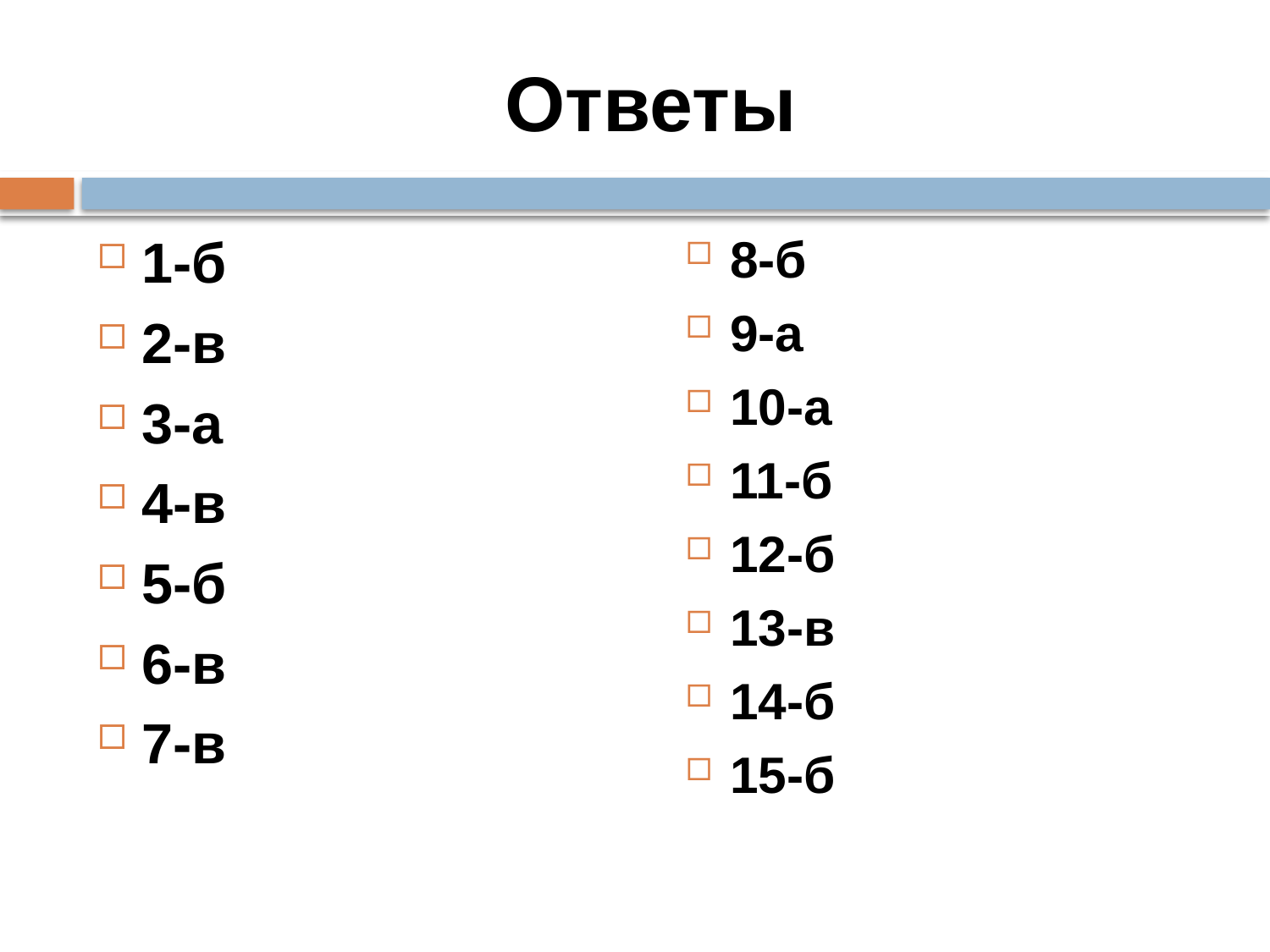

# Ответы
1-б
2-в
3-а
4-в
5-б
6-в
7-в
8-б
9-а
10-а
11-б
12-б
13-в
14-б
15-б